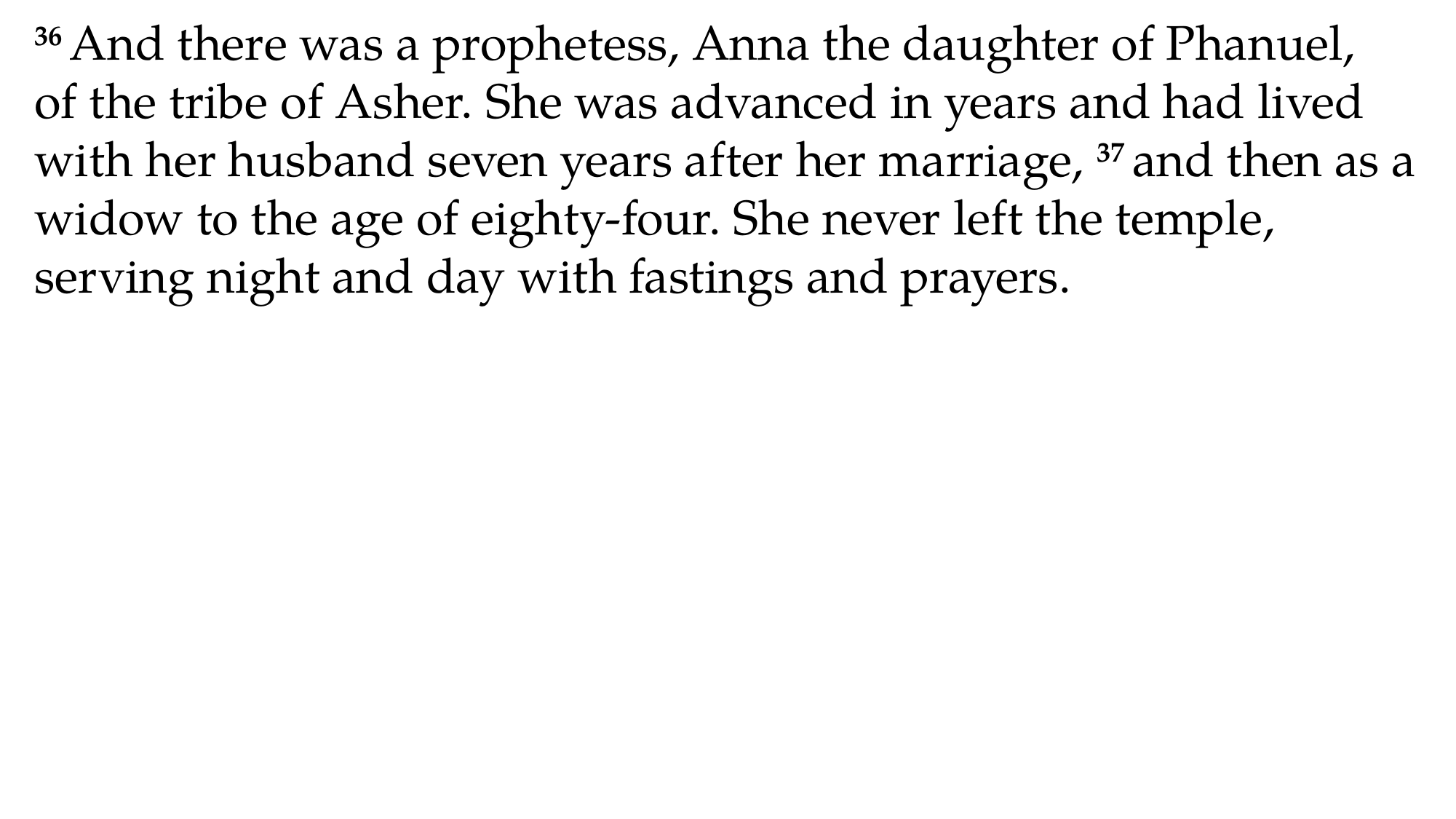

36 And there was a prophetess, Anna the daughter of Phanuel, of the tribe of Asher. She was advanced in years and had lived with her husband seven years after her marriage, 37 and then as a widow to the age of eighty-four. She never left the temple, serving night and day with fastings and prayers.